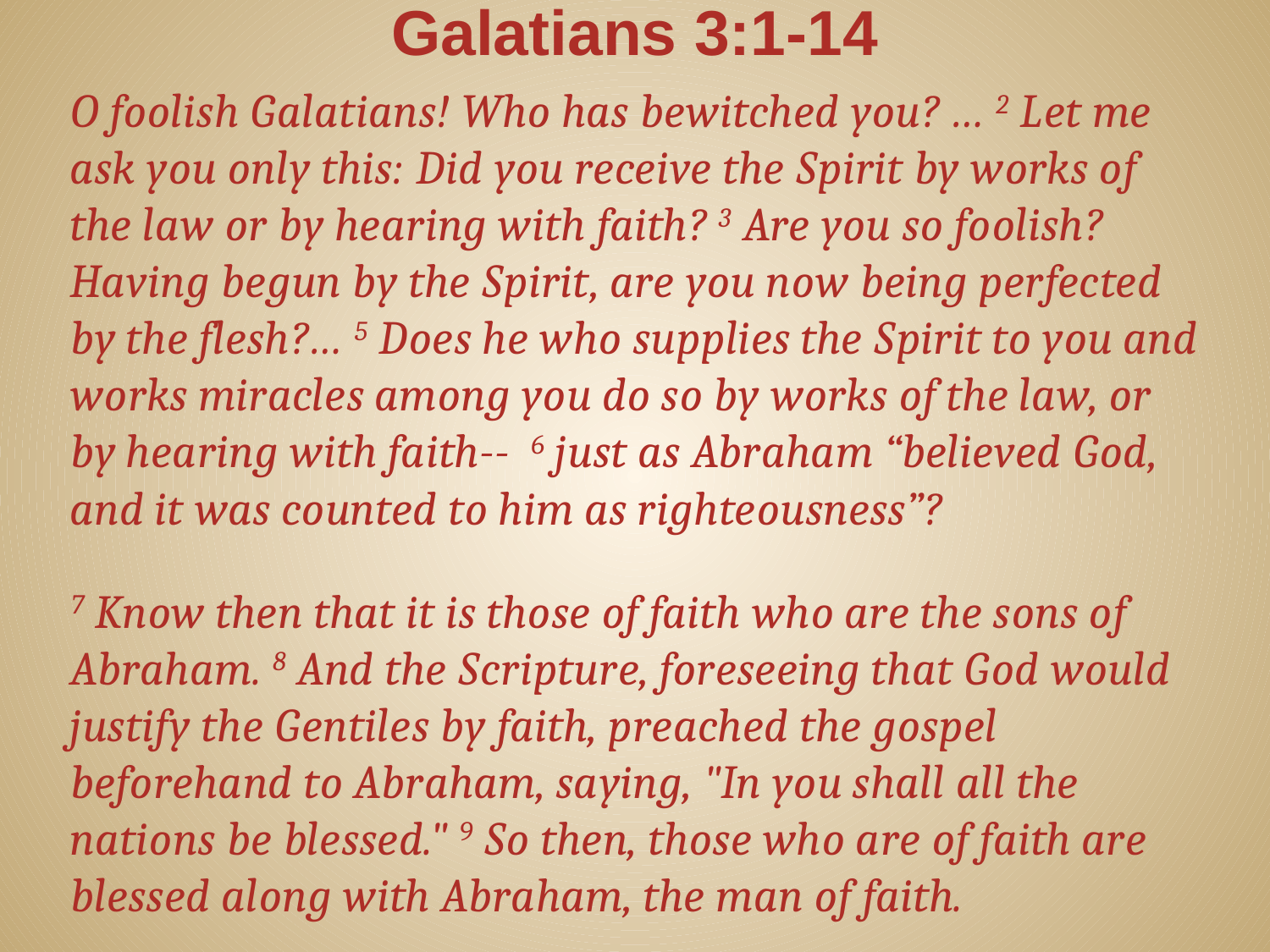

# Galatians 3:1-14
O foolish Galatians! Who has bewitched you? … 2 Let me ask you only this: Did you receive the Spirit by works of the law or by hearing with faith? 3 Are you so foolish? Having begun by the Spirit, are you now being perfected by the flesh?… 5 Does he who supplies the Spirit to you and works miracles among you do so by works of the law, or by hearing with faith--  6 just as Abraham “believed God, and it was counted to him as righteousness”?

7 Know then that it is those of faith who are the sons of Abraham. 8 And the Scripture, foreseeing that God would justify the Gentiles by faith, preached the gospel beforehand to Abraham, saying, "In you shall all the nations be blessed." 9 So then, those who are of faith are blessed along with Abraham, the man of faith.